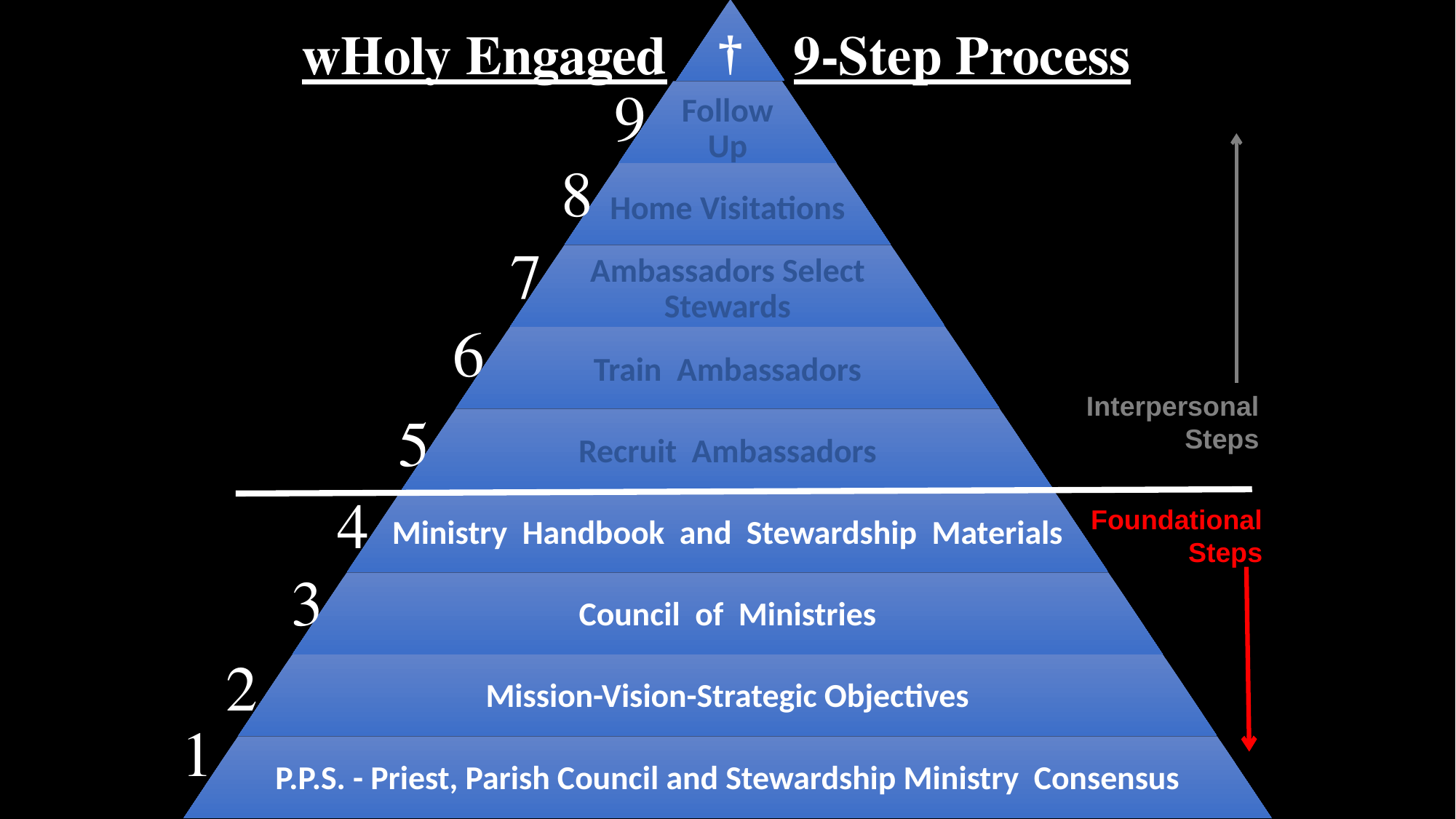

†
Follow Up
Home Visitations
Ambassadors Select Stewards
Train  Ambassadors
Recruit  Ambassadors
Ministry  Handbook  and  Stewardship  Materials
Council  of  Ministries
Mission-Vision-Strategic Objectives
P.P.S. - Priest, Parish Council and Stewardship Ministry  Consensus
wHoly Engaged
9-Step Process
9
8
7
6
Interpersonal Steps
5
4
Foundational Steps
3
2
1